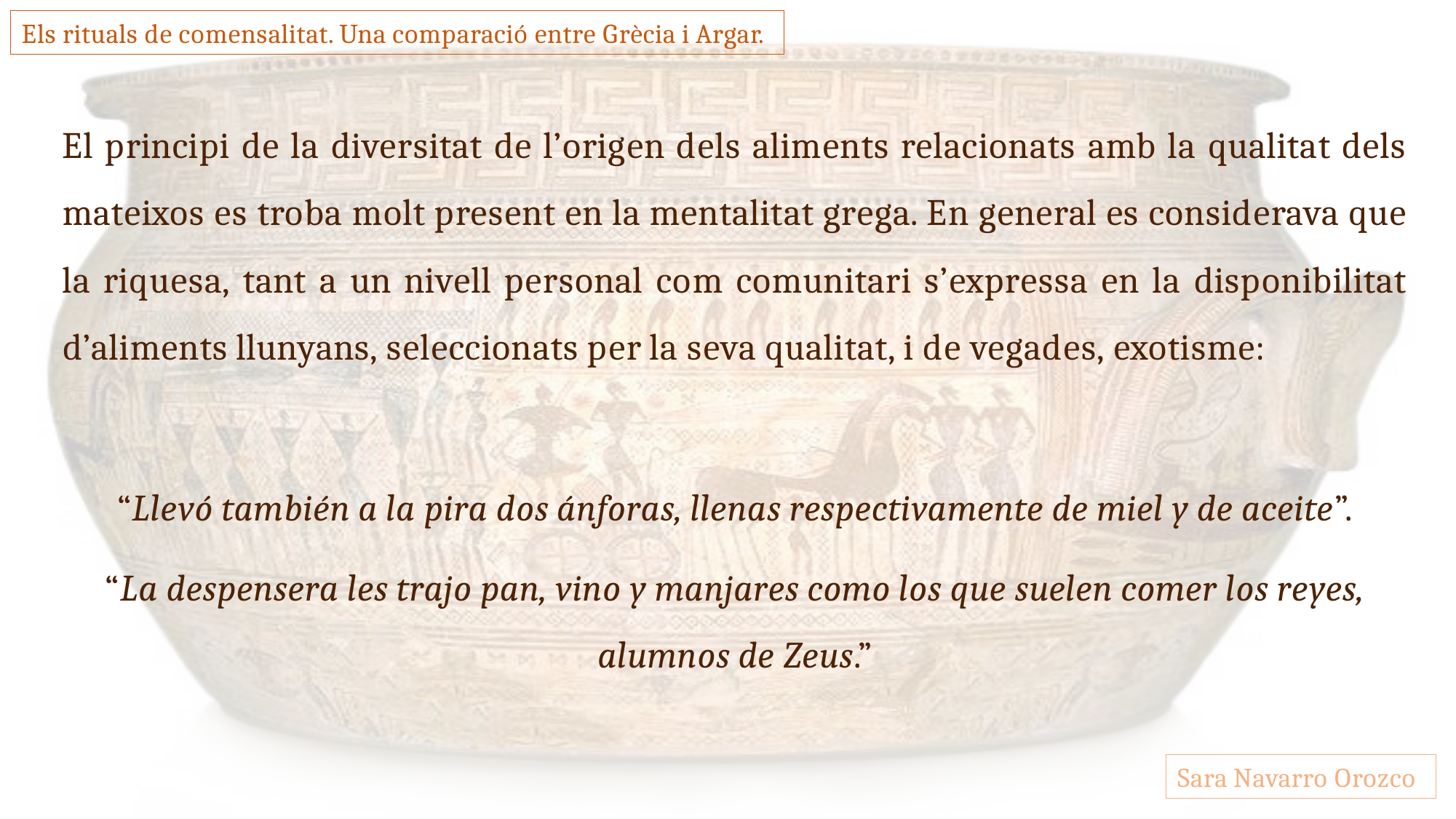

Els rituals de comensalitat. Una comparació entre Grècia i Argar.
El principi de la diversitat de l’origen dels aliments relacionats amb la qualitat dels mateixos es troba molt present en la mentalitat grega. En general es considerava que la riquesa, tant a un nivell personal com comunitari s’expressa en la disponibilitat d’aliments llunyans, seleccionats per la seva qualitat, i de vegades, exotisme:

“Llevó también a la pira dos ánforas, llenas respectivamente de miel y de aceite”.
“La despensera les trajo pan, vino y manjares como los que suelen comer los reyes, alumnos de Zeus.”
Sara Navarro Orozco